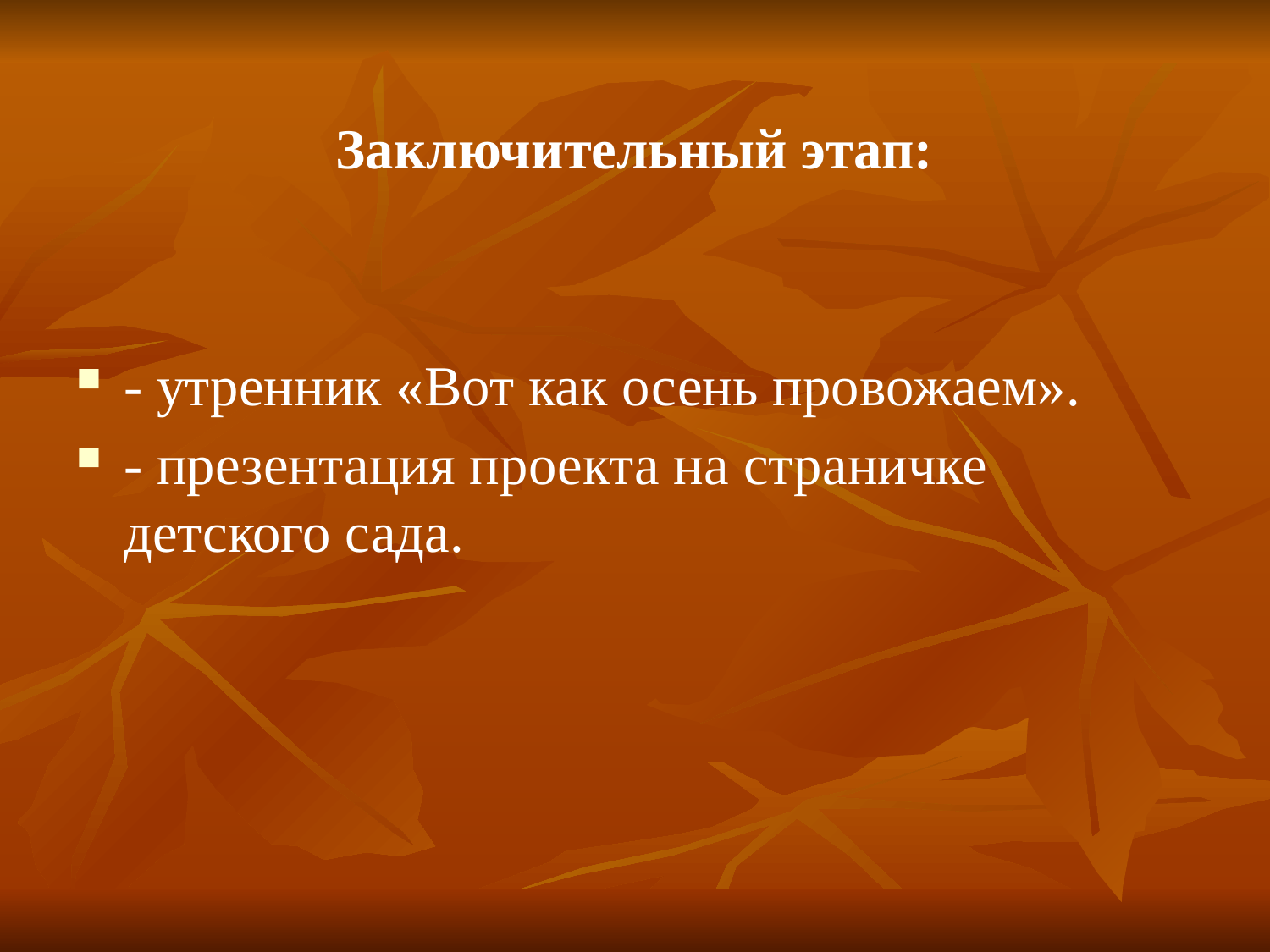

Заключительный этап:

- утренник «Вот как осень провожаем».
- презентация проекта на страничке детского сада.